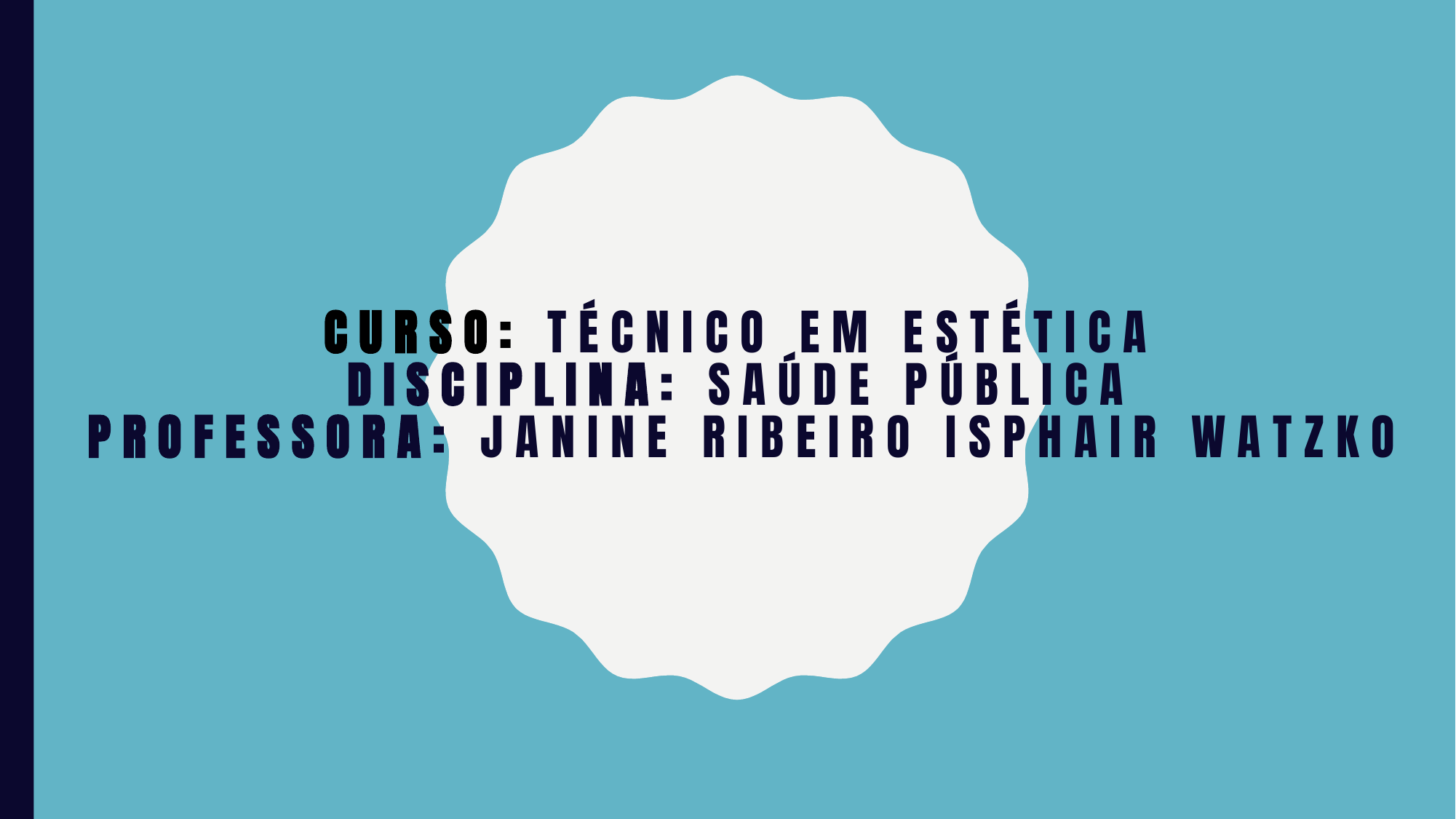

# Curso: técnico em estética disciplina: saúde pública professora: janine ribeiro isphair watzko